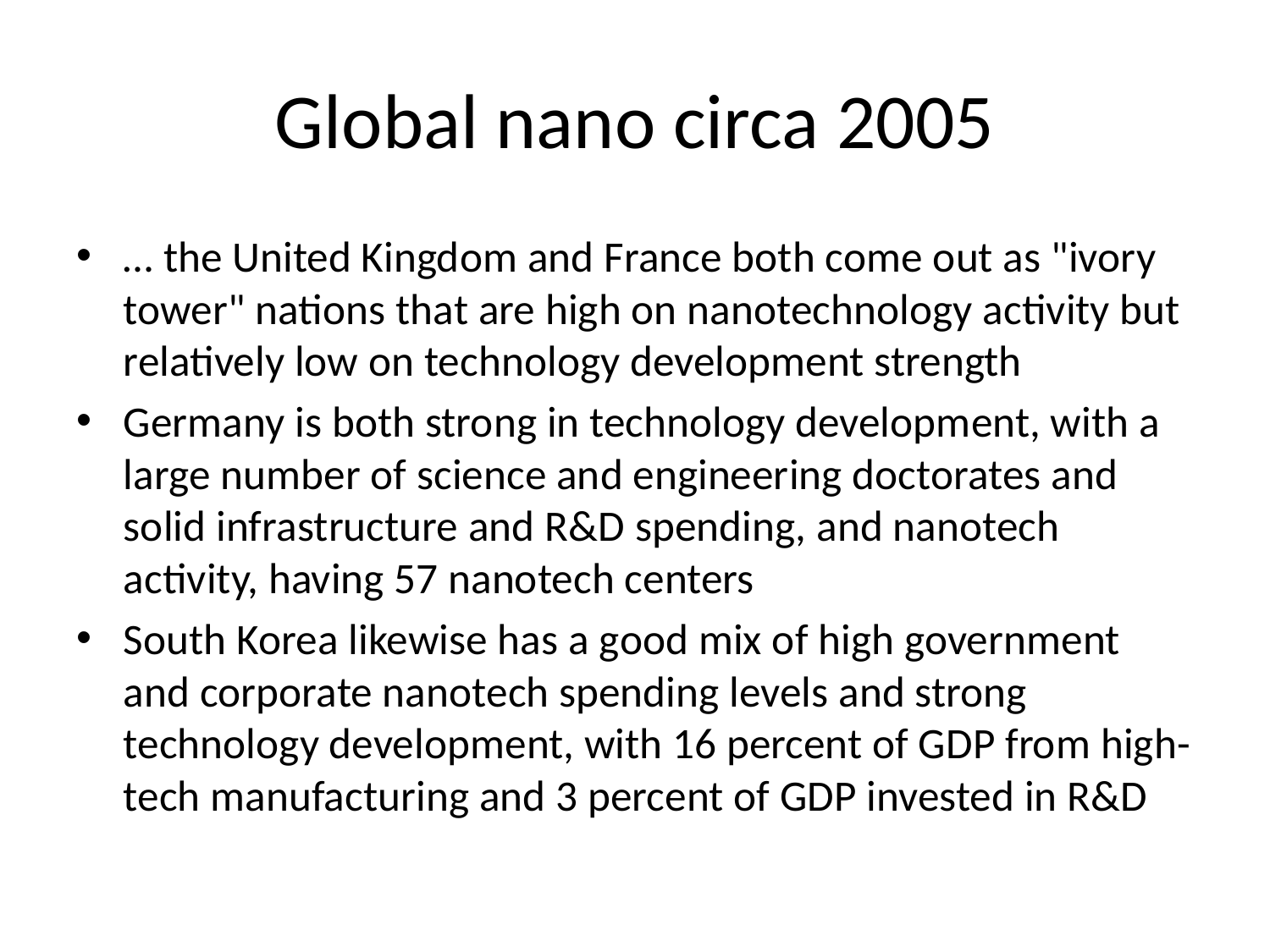

# Global nano circa 2005
… the United Kingdom and France both come out as "ivory tower" nations that are high on nanotechnology activity but relatively low on technology development strength
Germany is both strong in technology development, with a large number of science and engineering doctorates and solid infrastructure and R&D spending, and nanotech activity, having 57 nanotech centers
South Korea likewise has a good mix of high government and corporate nanotech spending levels and strong technology development, with 16 percent of GDP from high-tech manufacturing and 3 percent of GDP invested in R&D